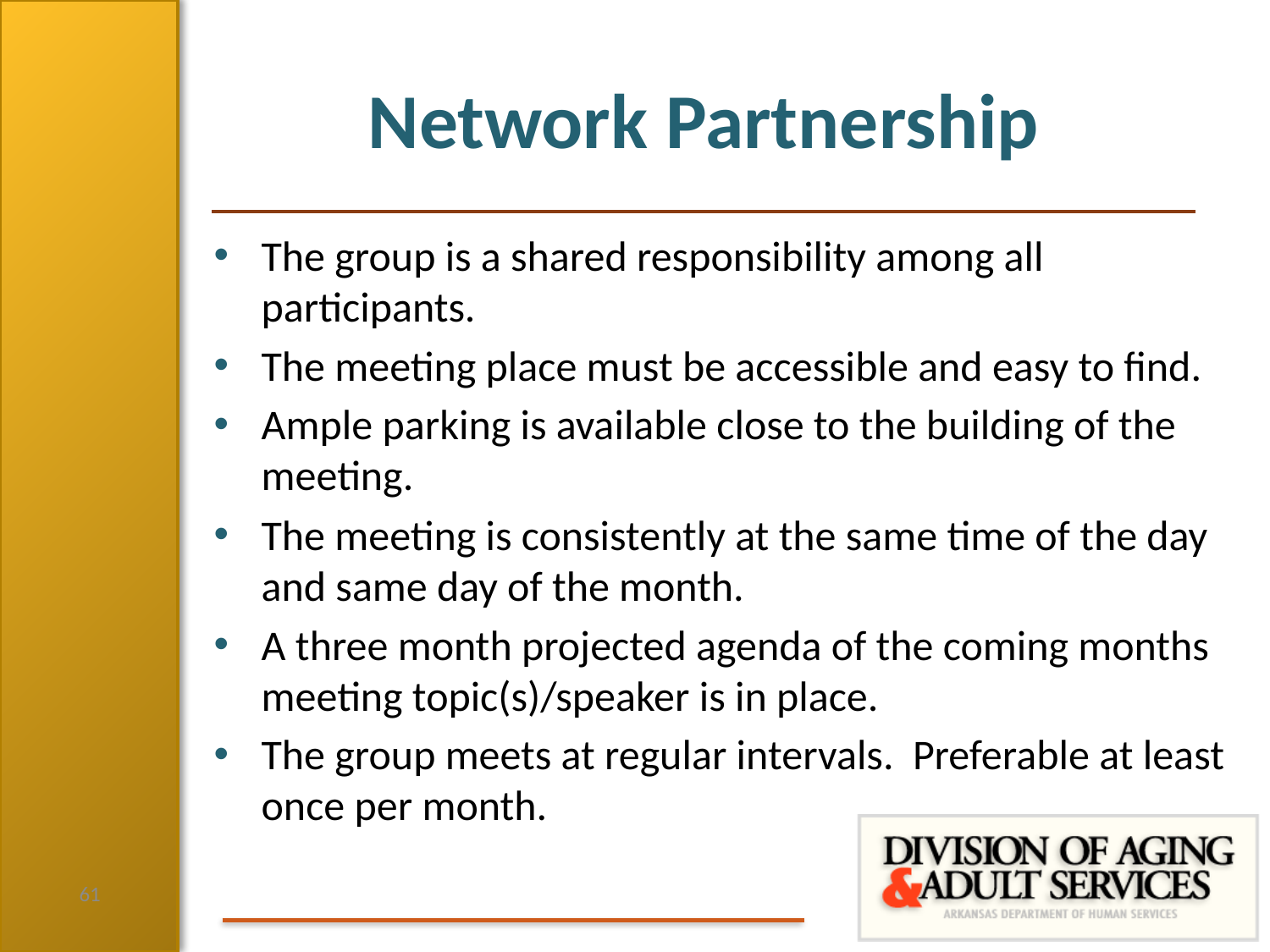

# Network Partnership
The group is a shared responsibility among all participants.
The meeting place must be accessible and easy to find.
Ample parking is available close to the building of the meeting.
The meeting is consistently at the same time of the day and same day of the month.
A three month projected agenda of the coming months meeting topic(s)/speaker is in place.
The group meets at regular intervals.  Preferable at least once per month.

61